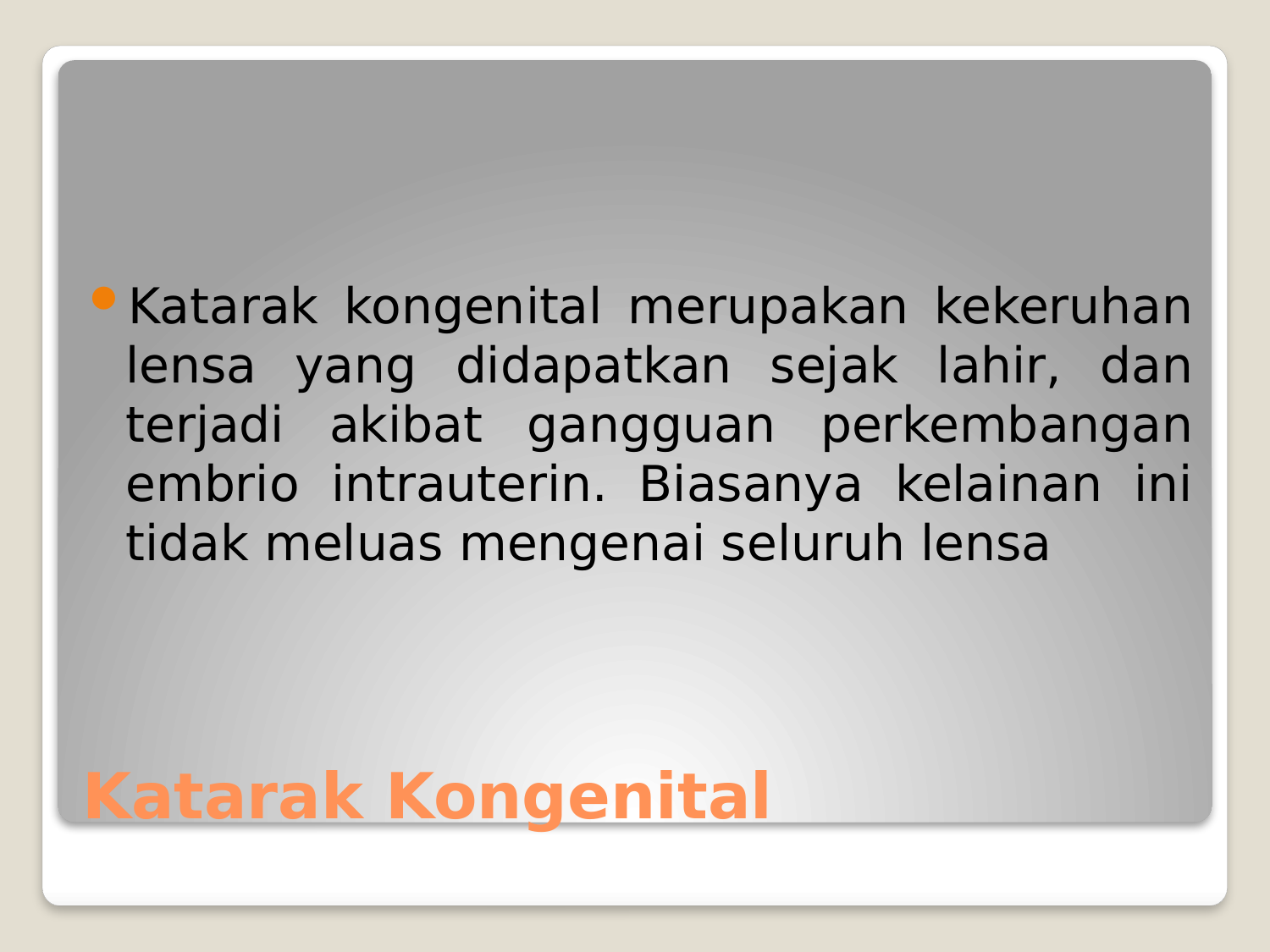

Katarak kongenital merupakan kekeruhan lensa yang didapatkan sejak lahir, dan terjadi akibat gangguan perkembangan embrio intrauterin. Biasanya kelainan ini tidak meluas mengenai seluruh lensa
# Katarak Kongenital